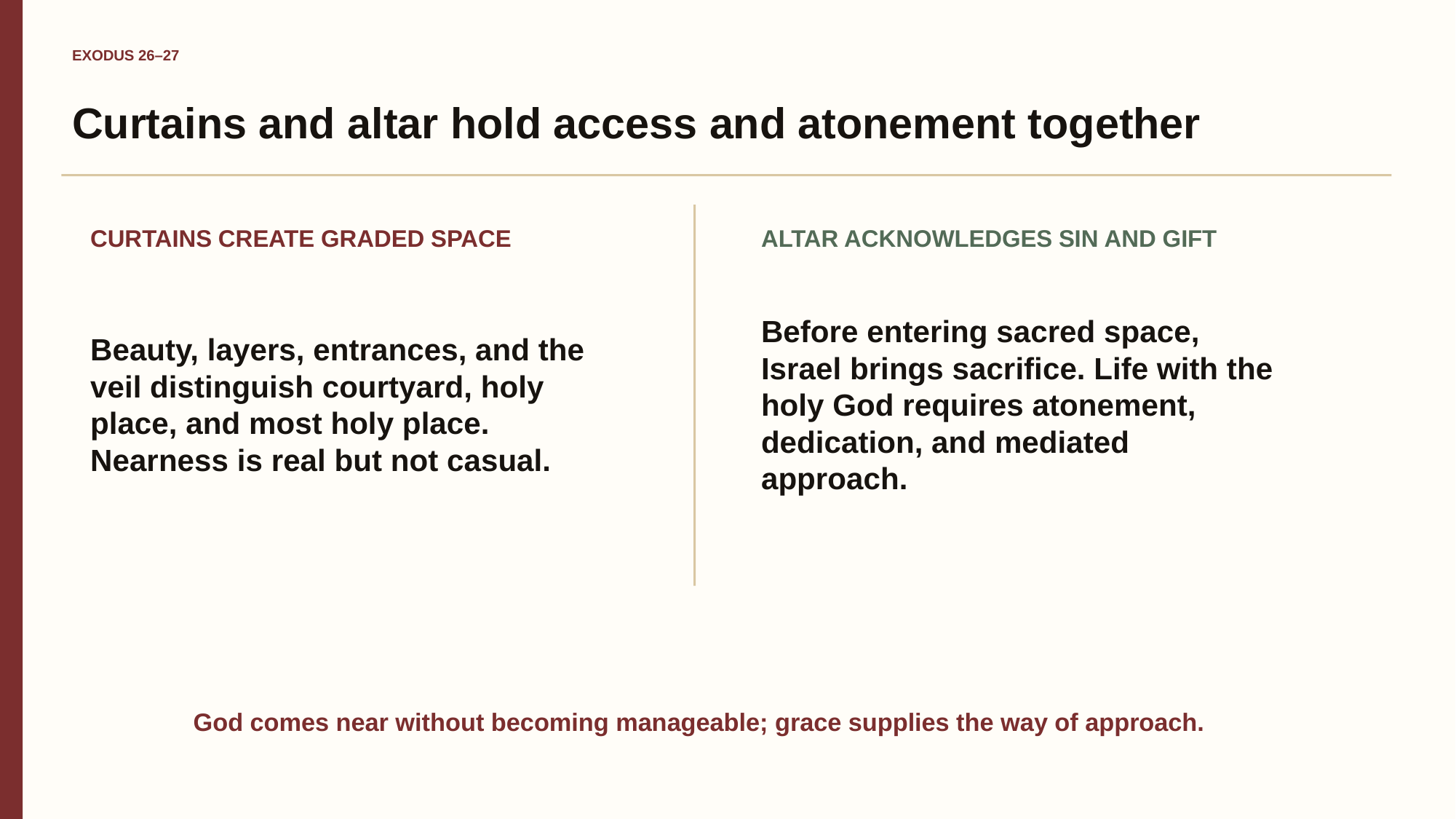

EXODUS 26–27
Curtains and altar hold access and atonement together

CURTAINS CREATE GRADED SPACE
ALTAR ACKNOWLEDGES SIN AND GIFT
Beauty, layers, entrances, and the veil distinguish courtyard, holy place, and most holy place. Nearness is real but not casual.
Before entering sacred space, Israel brings sacrifice. Life with the holy God requires atonement, dedication, and mediated approach.
God comes near without becoming manageable; grace supplies the way of approach.